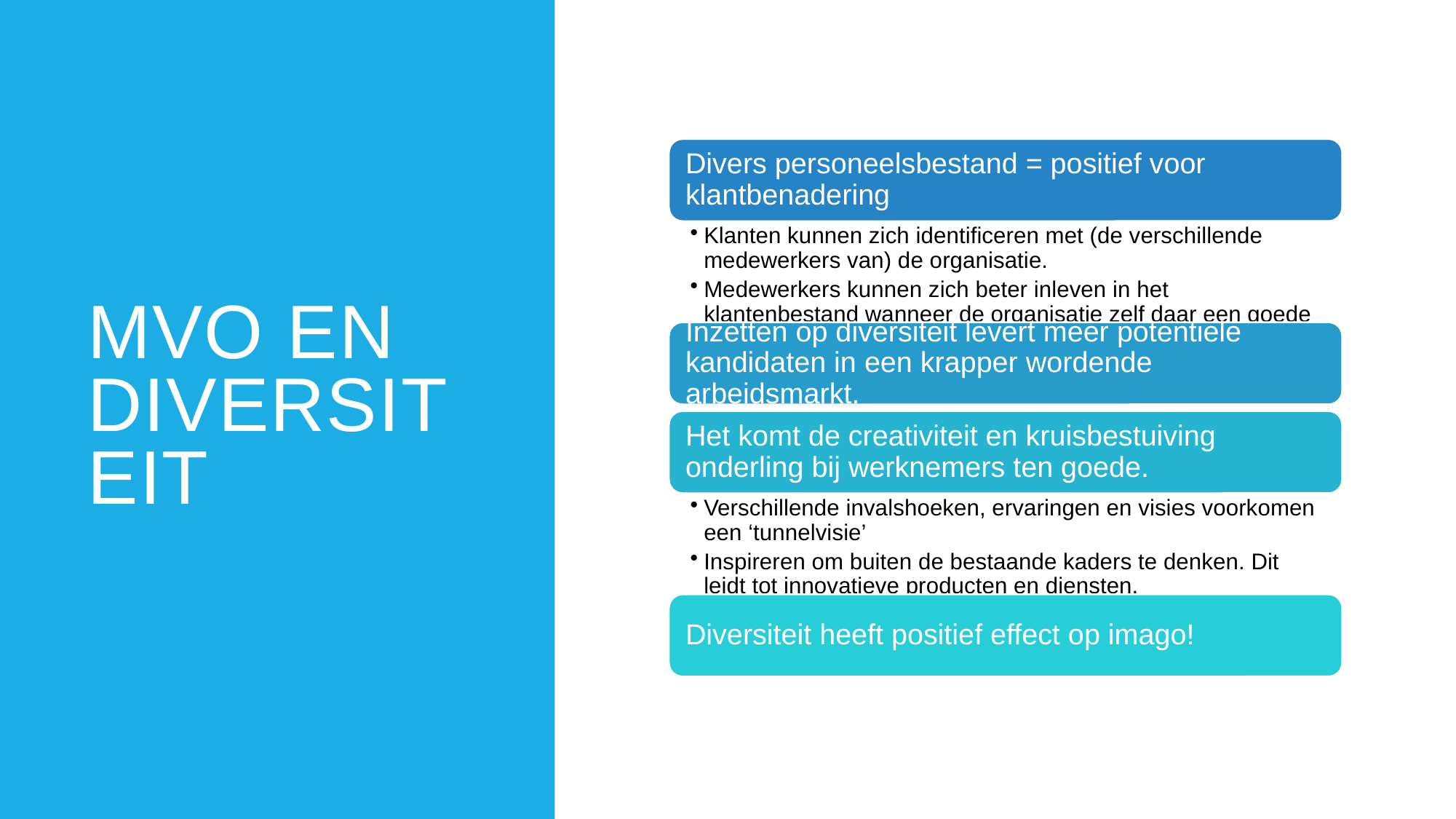

# MVO en Diversiteit
Divers personeelsbestand = positief voor klantbenadering
Klanten kunnen zich identificeren met (de verschillende medewerkers van) de organisatie.
Medewerkers kunnen zich beter inleven in het klantenbestand wanneer de organisatie zelf daar een goede afspiegeling van is.
Inzetten op diversiteit levert meer potentiele kandidaten in een krapper wordende arbeidsmarkt.
Het komt de creativiteit en kruisbestuiving onderling bij werknemers ten goede.
Verschillende invalshoeken, ervaringen en visies voorkomen een ‘tunnelvisie’
Inspireren om buiten de bestaande kaders te denken. Dit leidt tot innovatieve producten en diensten.
Diversiteit heeft positief effect op imago!